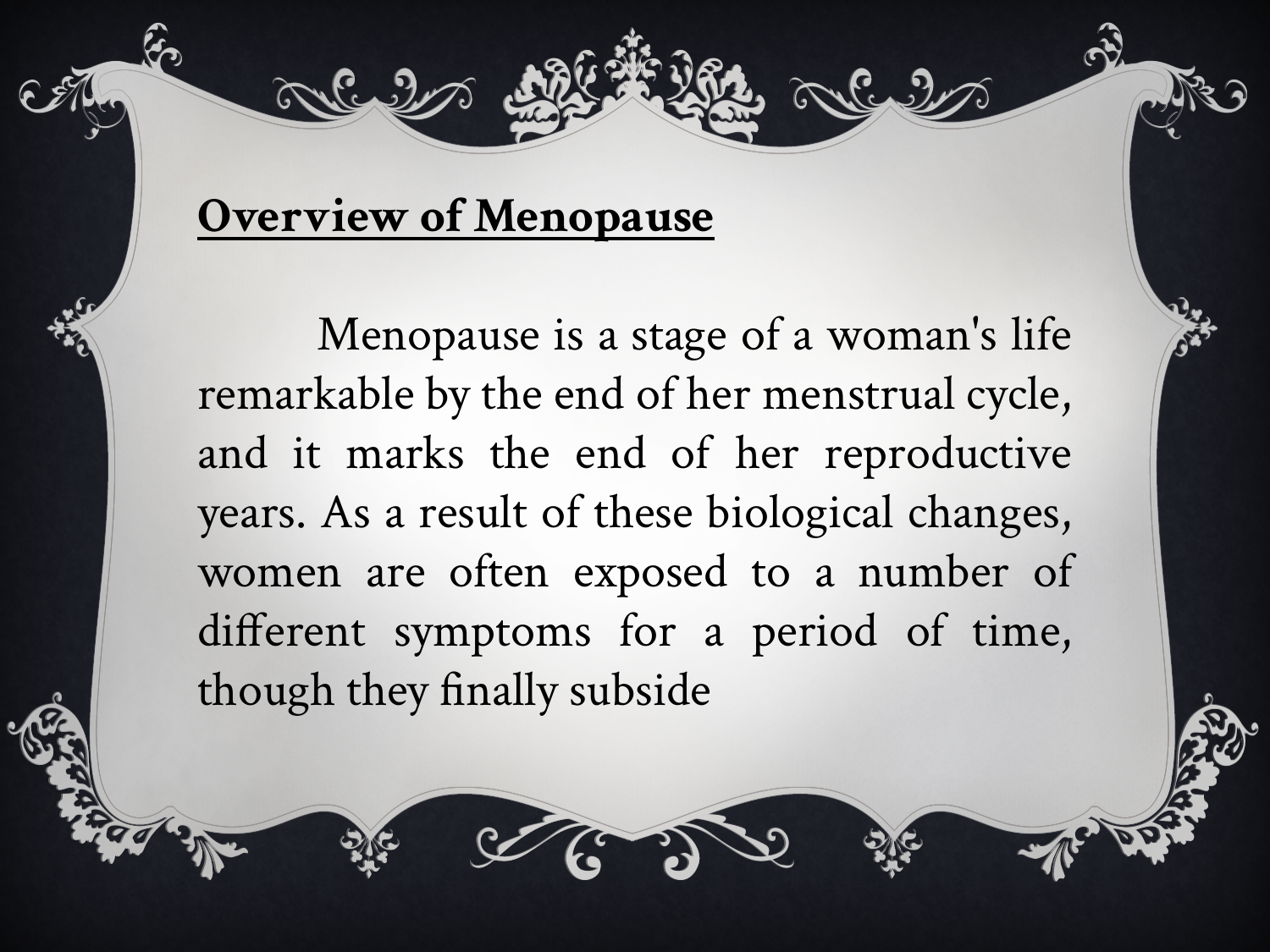

Overview of Menopause

         Menopause is a stage of a woman's life remarkable by the end of her menstrual cycle, and it marks the end of her reproductive years. As a result of these biological changes, women are often exposed to a number of different symptoms for a period of time, though they finally subside